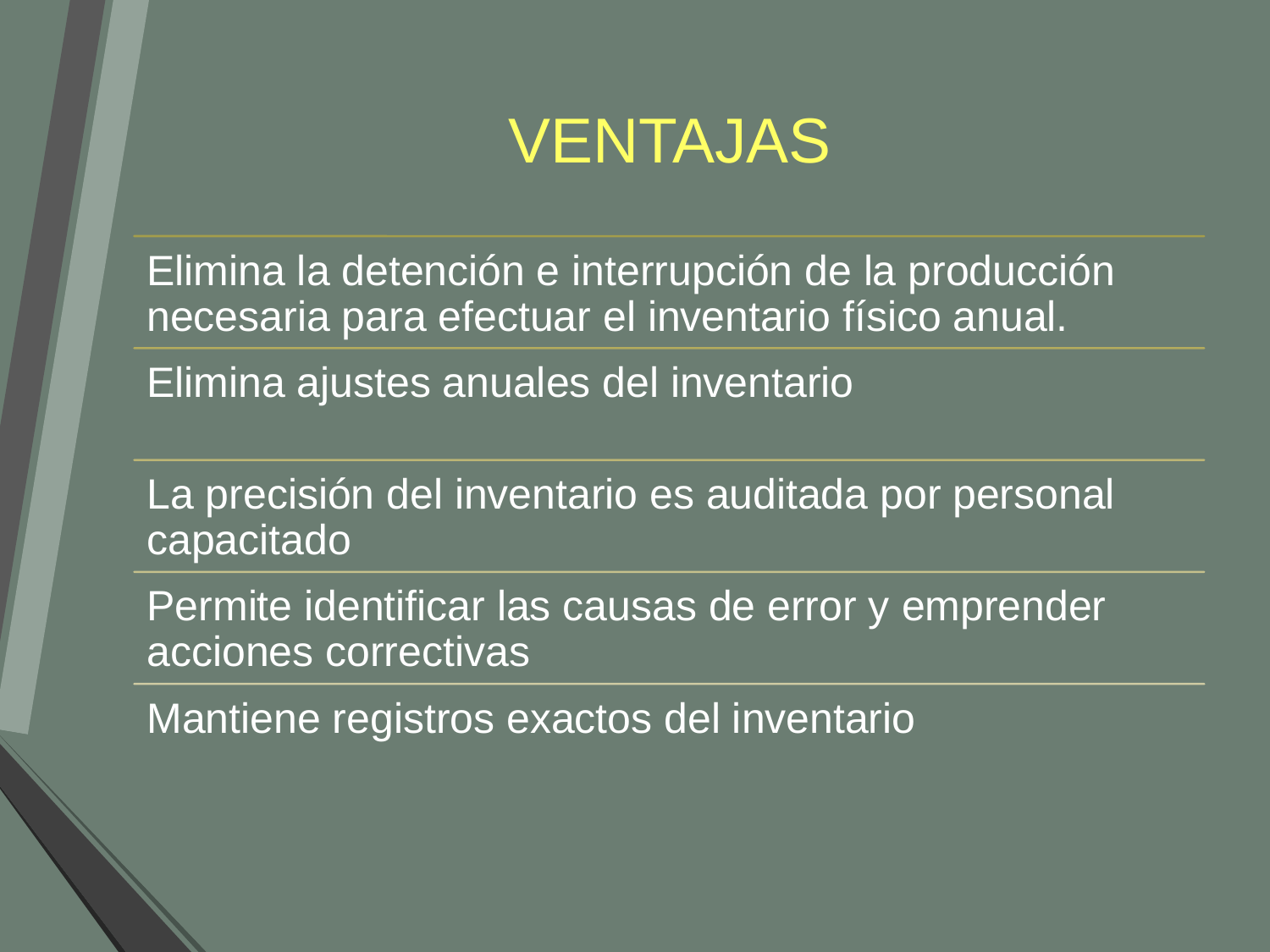

# VENTAJAS
Elimina la detención e interrupción de la producción necesaria para efectuar el inventario físico anual.
Elimina ajustes anuales del inventario
La precisión del inventario es auditada por personal capacitado
Permite identificar las causas de error y emprender acciones correctivas
Mantiene registros exactos del inventario